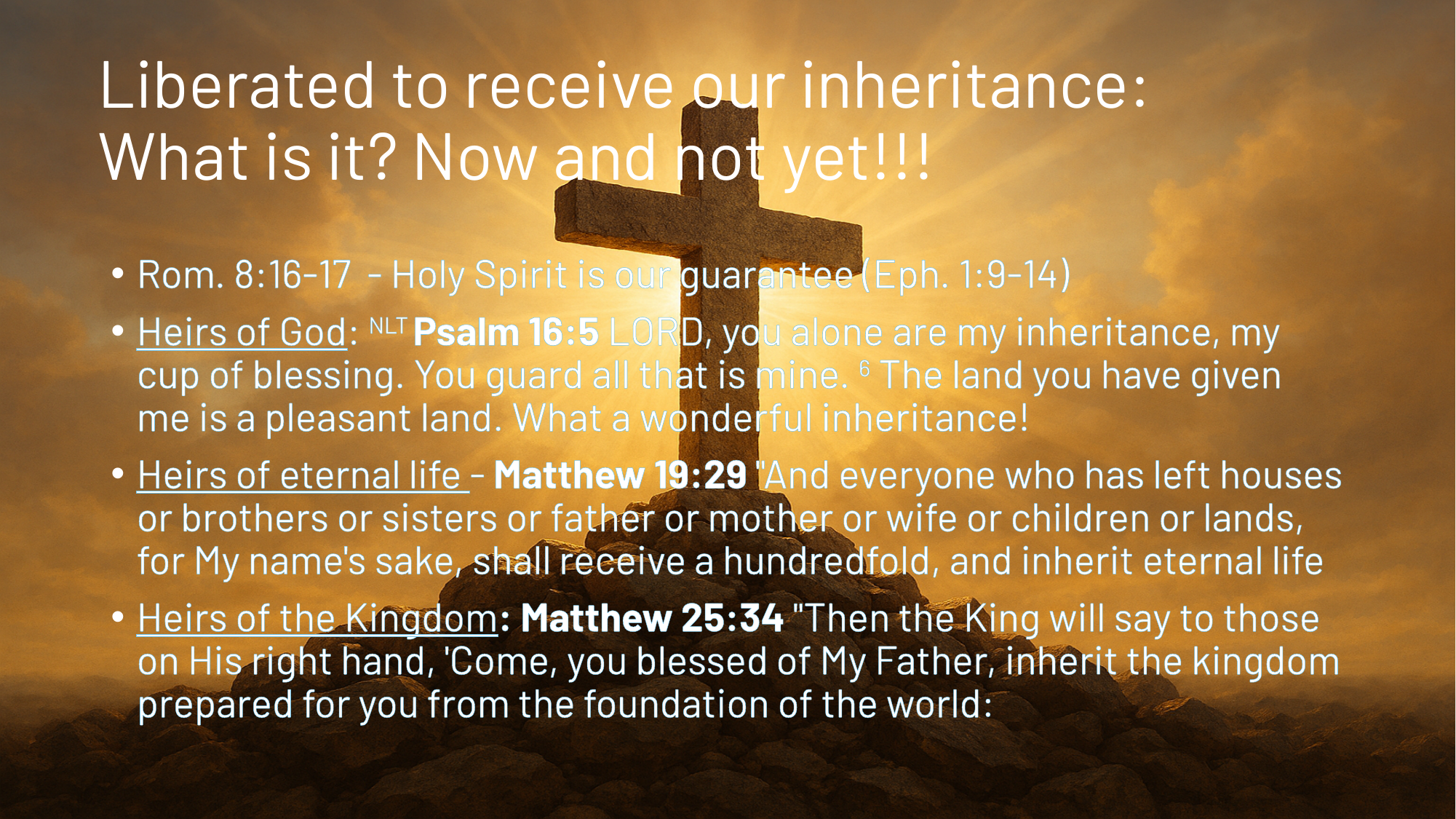

# Liberated to receive our inheritance: What is it? Now and not yet!!!
Rom. 8:16-17  - Holy Spirit is our guarantee (Eph. 1:9-14)
Heirs of God: NLT Psalm 16:5 LORD, you alone are my inheritance, my cup of blessing. You guard all that is mine. 6 The land you have given me is a pleasant land. What a wonderful inheritance!
Heirs of eternal life - Matthew 19:29 "And everyone who has left houses or brothers or sisters or father or mother or wife or children or lands, for My name's sake, shall receive a hundredfold, and inherit eternal life
Heirs of the Kingdom: Matthew 25:34 "Then the King will say to those on His right hand, 'Come, you blessed of My Father, inherit the kingdom prepared for you from the foundation of the world: